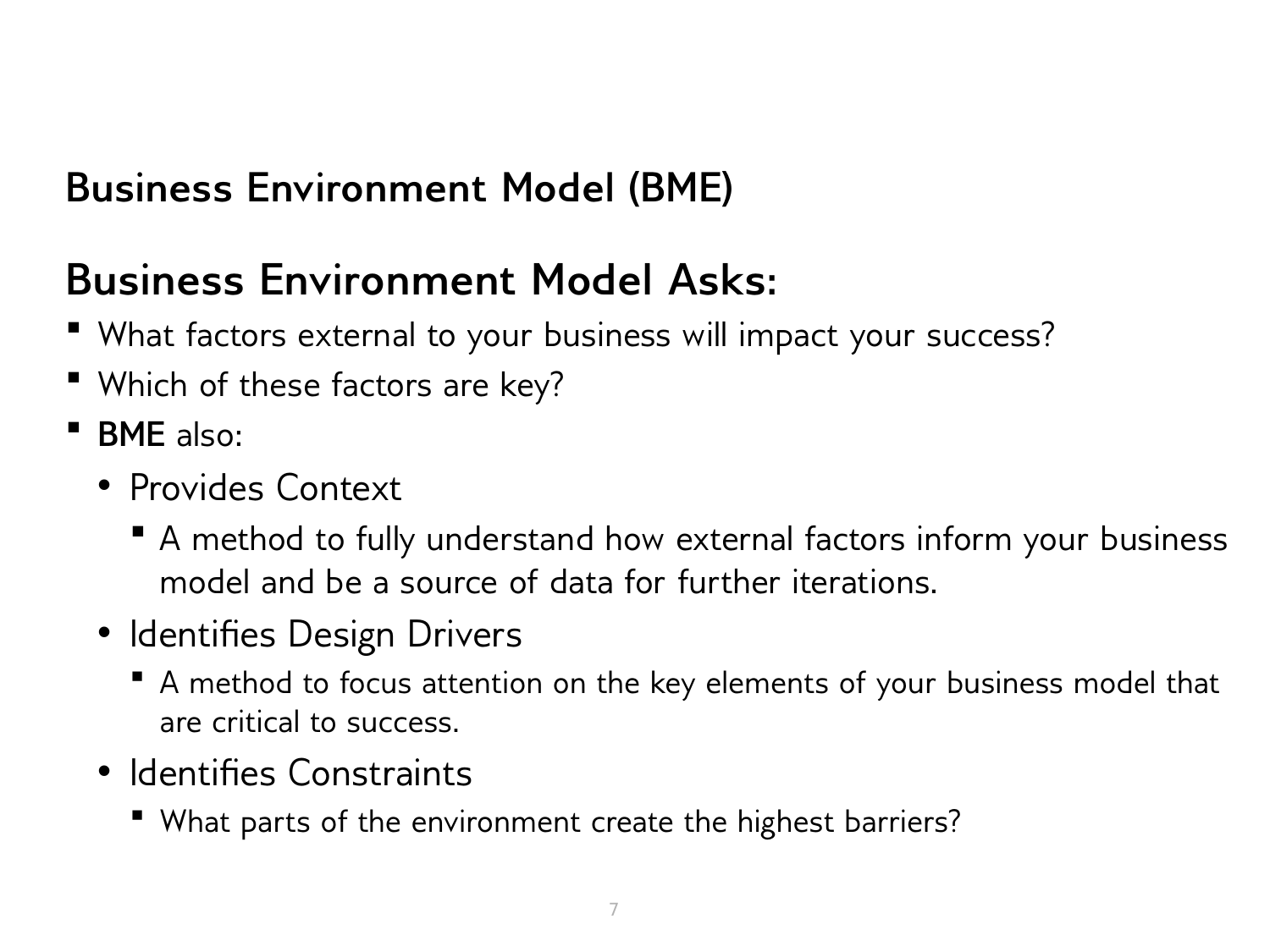

# Business Environment Model (BME)
Business Environment Model Asks:
What factors external to your business will impact your success?
Which of these factors are key?
BME also:
Provides Context
A method to fully understand how external factors inform your business model and be a source of data for further iterations.
Identifies Design Drivers
A method to focus attention on the key elements of your business model that are critical to success.
Identifies Constraints
What parts of the environment create the highest barriers?

7